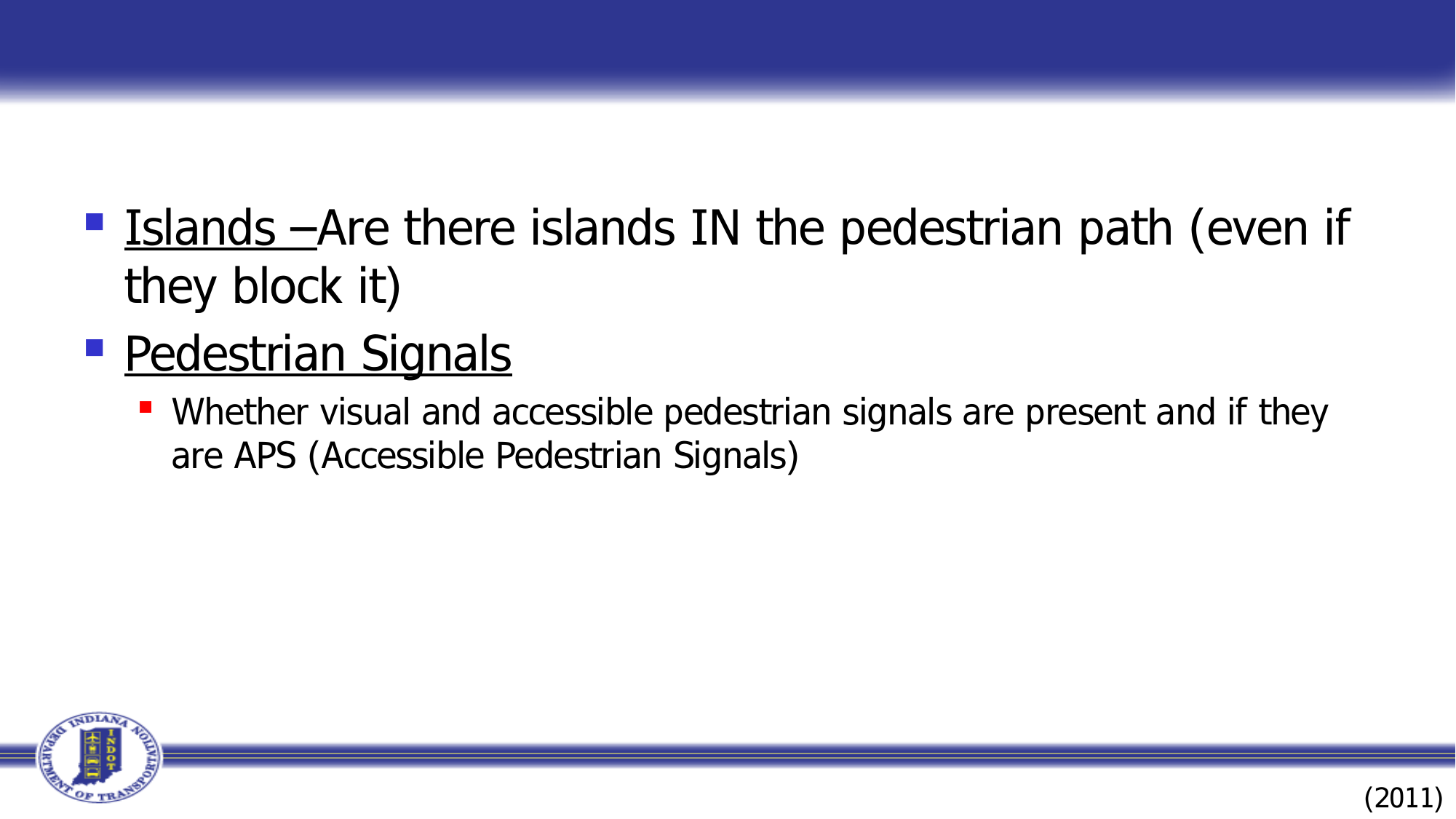

#
Islands –Are there islands IN the pedestrian path (even if they block it)
Pedestrian Signals
Whether visual and accessible pedestrian signals are present and if they are APS (Accessible Pedestrian Signals)